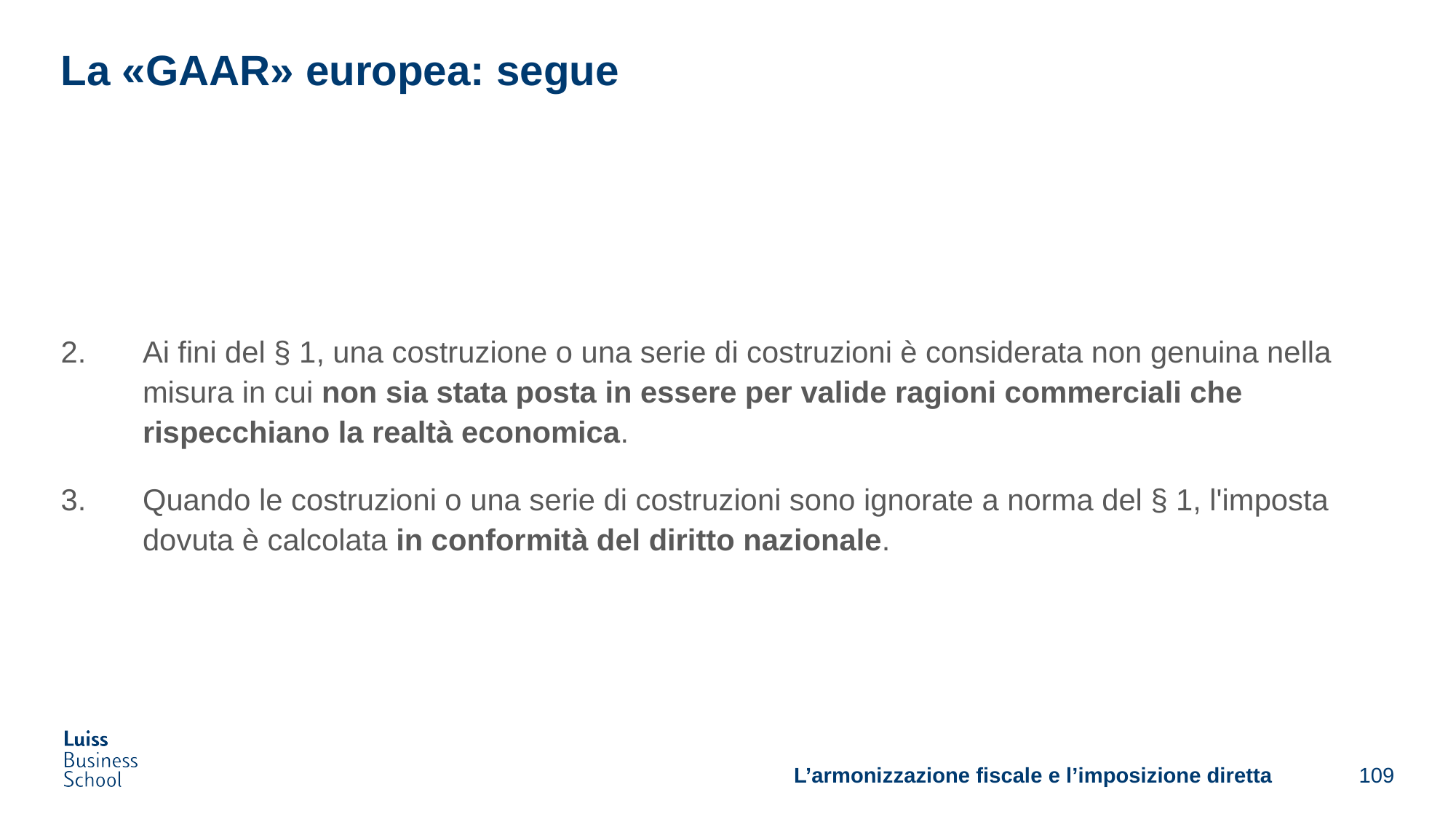

# La «GAAR» europea: segue
Ai fini del § 1, una costruzione o una serie di costruzioni è considerata non genuina nella misura in cui non sia stata posta in essere per valide ragioni commerciali che rispecchiano la realtà economica.
Quando le costruzioni o una serie di costruzioni sono ignorate a norma del § 1, l'imposta dovuta è calcolata in conformità del diritto nazionale.
L’armonizzazione fiscale e l’imposizione diretta
109